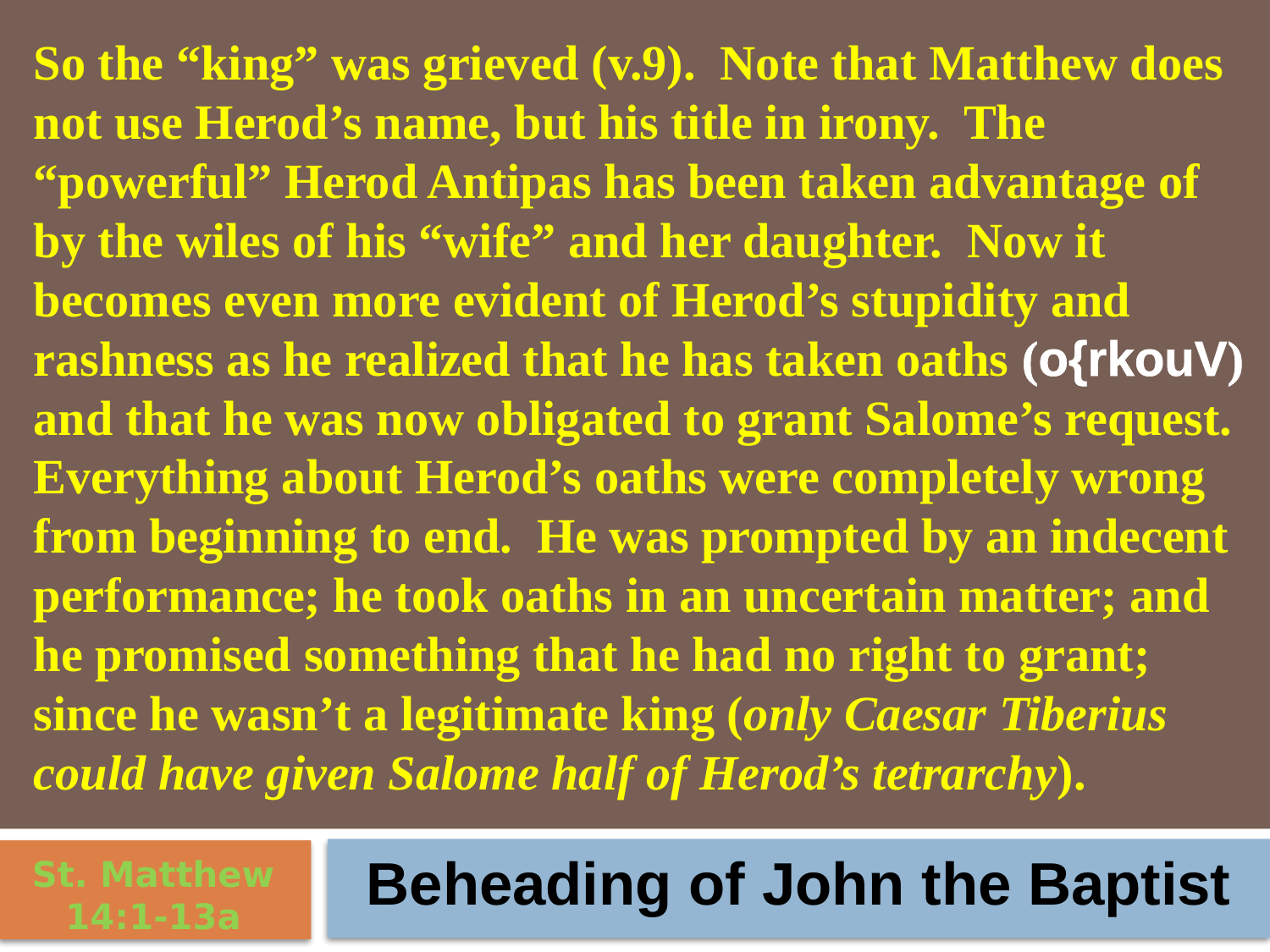

So the “king” was grieved (v.9).  Note that Matthew does not use Herod’s name, but his title in irony.  The “powerful” Herod Antipas has been taken advantage of by the wiles of his “wife” and her daughter.  Now it becomes even more evident of Herod’s stupidity and rashness as he realized that he has taken oaths (o{rkouV) and that he was now obligated to grant Salome’s request.  Everything about Herod’s oaths were completely wrong from beginning to end.  He was prompted by an indecent performance; he took oaths in an uncertain matter; and he promised something that he had no right to grant; since he wasn’t a legitimate king (only Caesar Tiberius could have given Salome half of Herod’s tetrarchy).
Beheading of John the Baptist
St. Matthew 14:1-13a